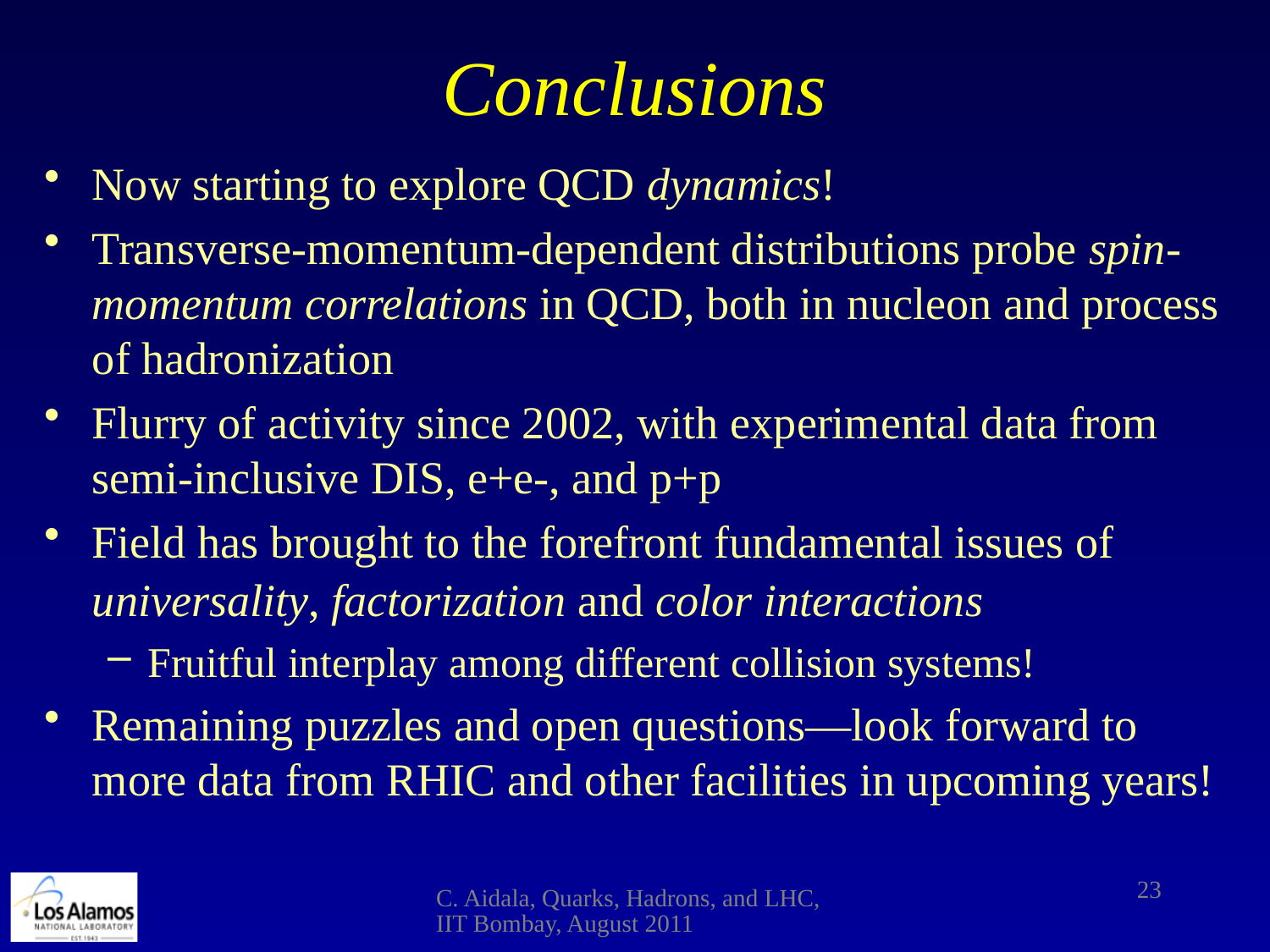

# Conclusions
Now starting to explore QCD dynamics!
Transverse-momentum-dependent distributions probe spin-momentum correlations in QCD, both in nucleon and process of hadronization
Flurry of activity since 2002, with experimental data from semi-inclusive DIS, e+e-, and p+p
Field has brought to the forefront fundamental issues of universality, factorization and color interactions
Fruitful interplay among different collision systems!
Remaining puzzles and open questions—look forward to more data from RHIC and other facilities in upcoming years!
23
C. Aidala, Quarks, Hadrons, and LHC, IIT Bombay, August 2011